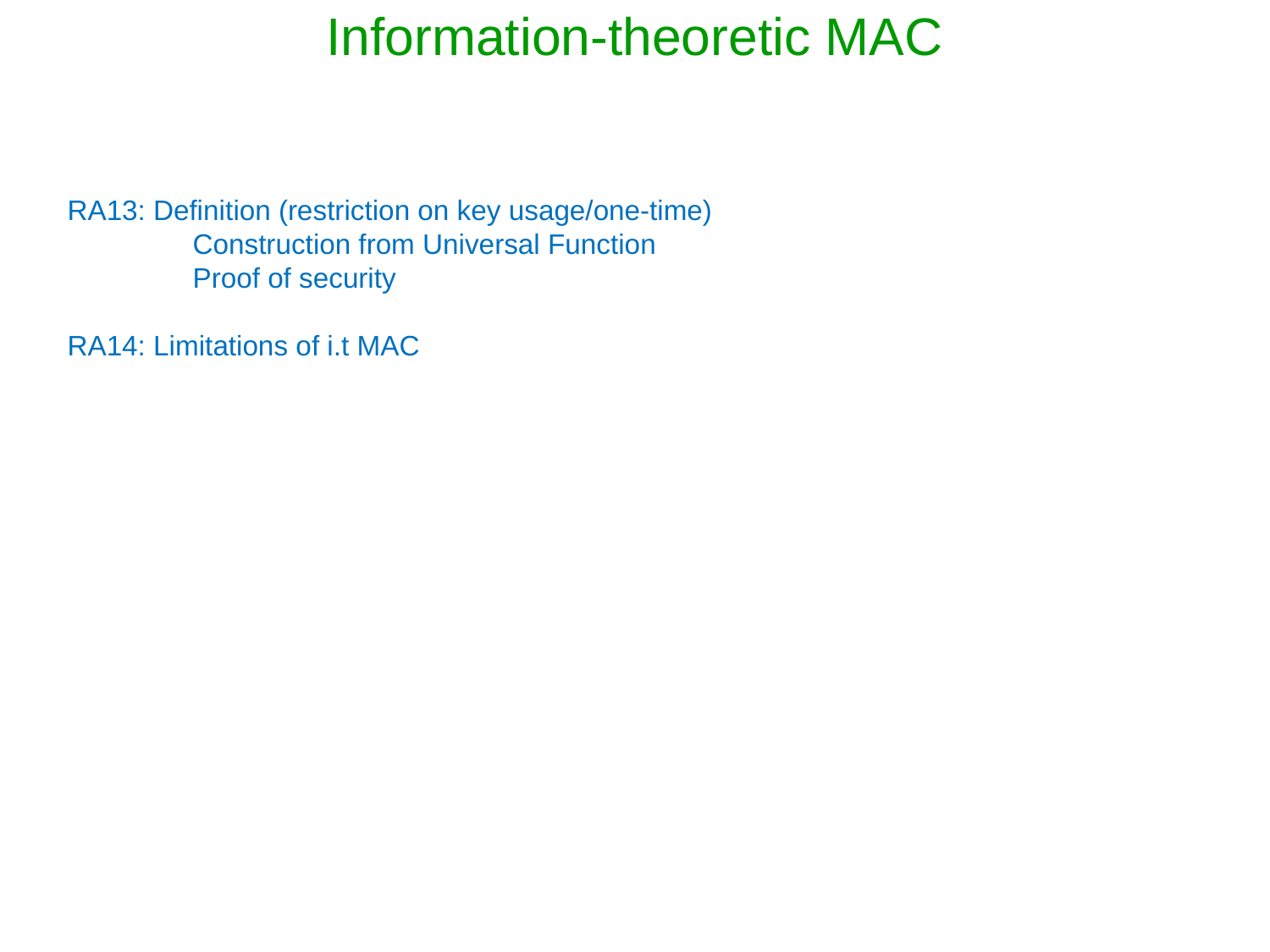

Information-theoretic MAC
RA13: Definition (restriction on key usage/one-time)
                Construction from Universal Function
                Proof of security

RA14: Limitations of i.t MAC